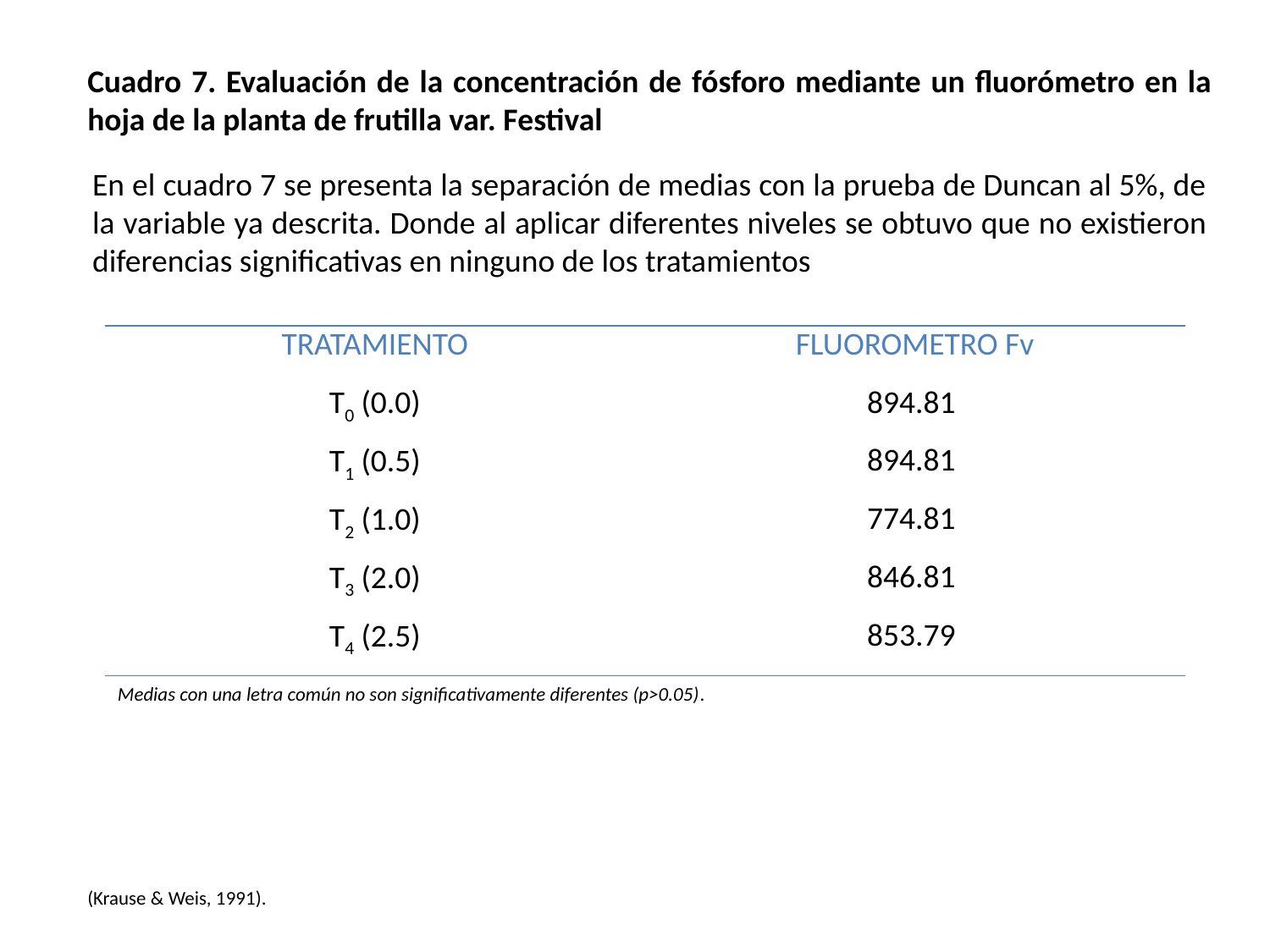

Cuadro 7. Evaluación de la concentración de fósforo mediante un fluorómetro en la hoja de la planta de frutilla var. Festival
En el cuadro 7 se presenta la separación de medias con la prueba de Duncan al 5%, de la variable ya descrita. Donde al aplicar diferentes niveles se obtuvo que no existieron diferencias significativas en ninguno de los tratamientos
| TRATAMIENTO | FLUOROMETRO Fv |
| --- | --- |
| T0 (0.0) | 894.81 |
| T1 (0.5) | 894.81 |
| T2 (1.0) | 774.81 |
| T3 (2.0) | 846.81 |
| T4 (2.5) | 853.79 |
Medias con una letra común no son significativamente diferentes (p>0.05).
(Krause & Weis, 1991).